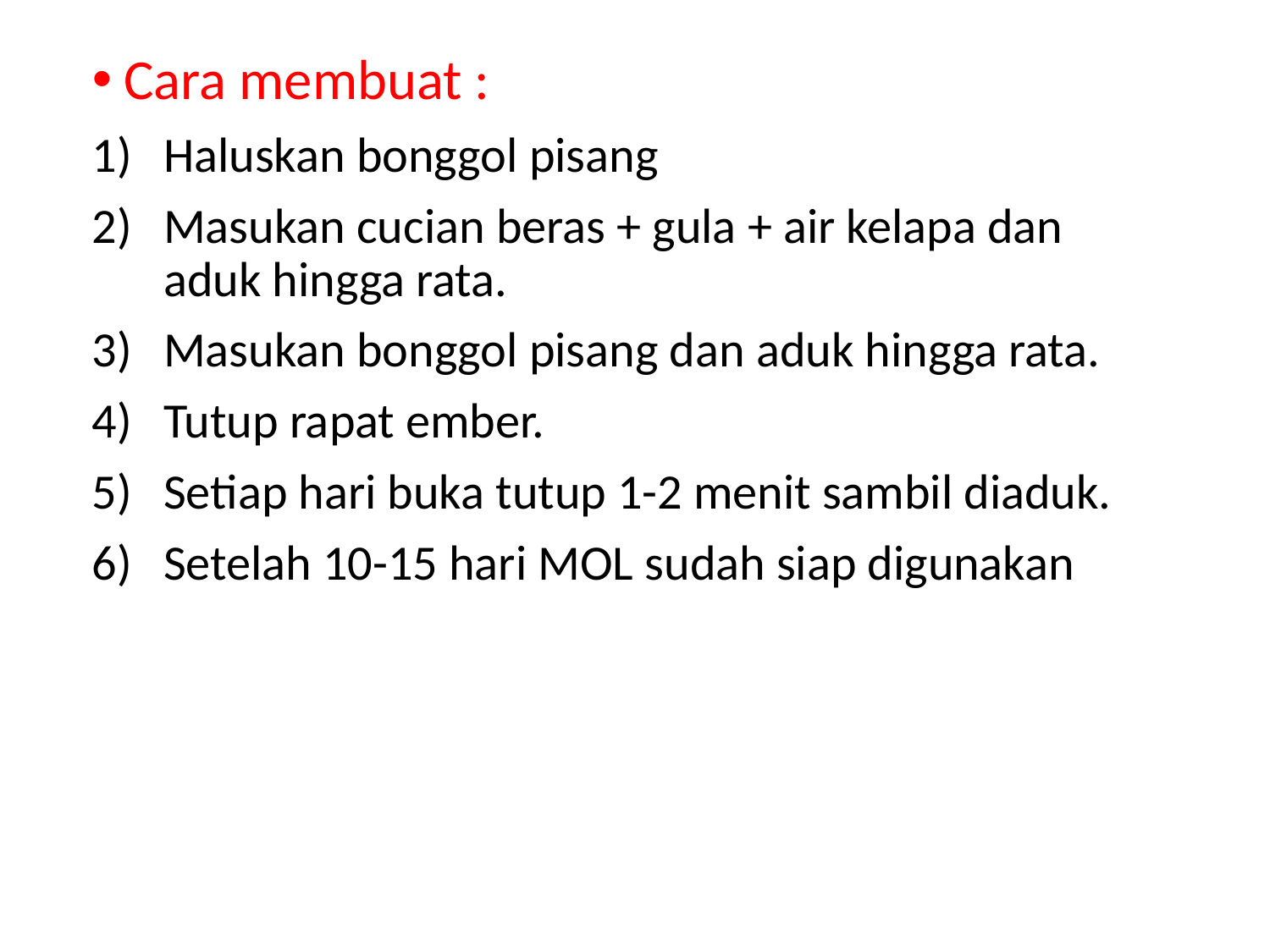

Cara membuat :
Haluskan bonggol pisang
Masukan cucian beras + gula + air kelapa dan aduk hingga rata.
Masukan bonggol pisang dan aduk hingga rata.
Tutup rapat ember.
Setiap hari buka tutup 1-2 menit sambil diaduk.
Setelah 10-15 hari MOL sudah siap digunakan